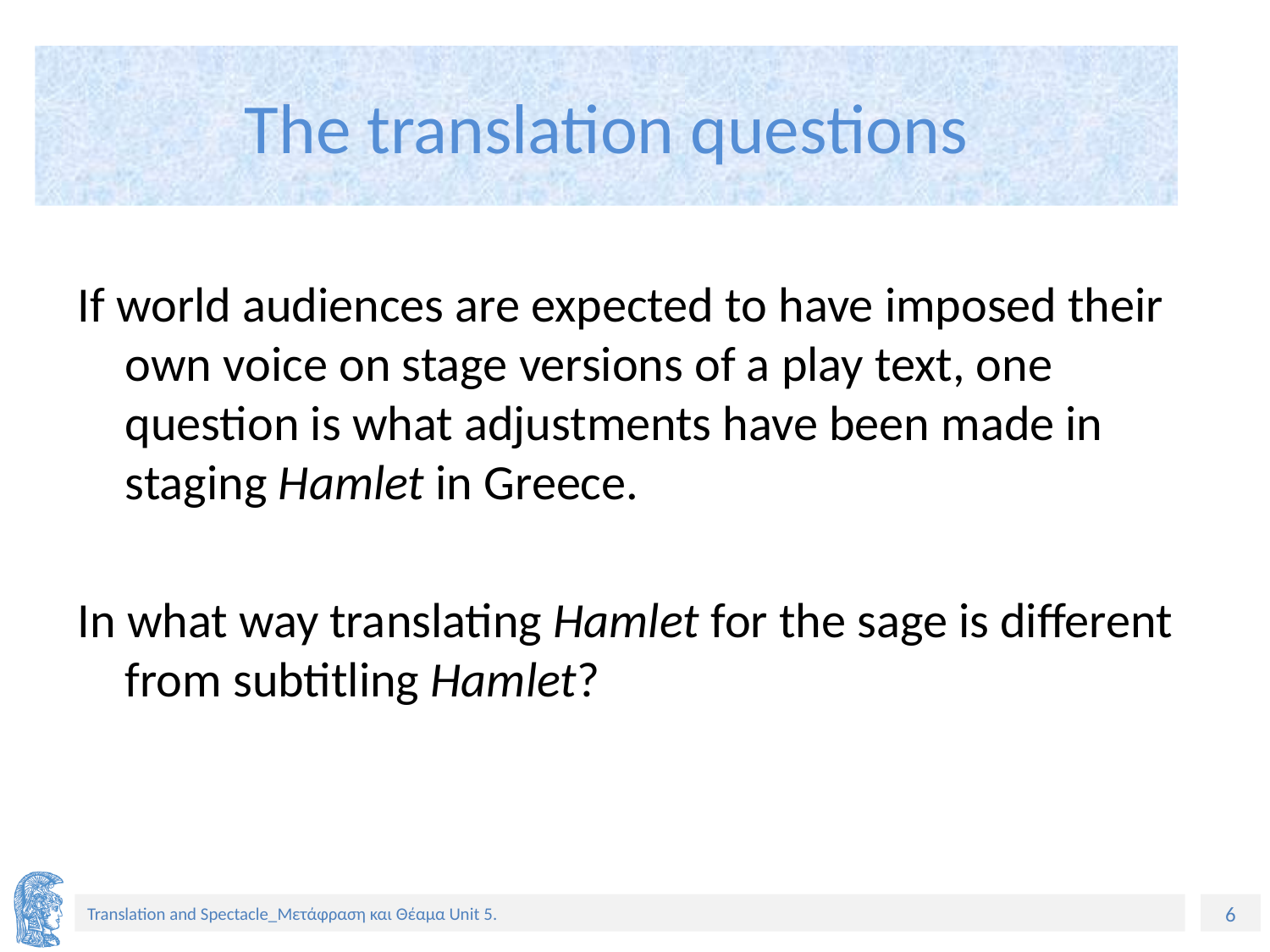

# The translation questions
If world audiences are expected to have imposed their own voice on stage versions of a play text, one question is what adjustments have been made in staging Hamlet in Greece.

In what way translating Hamlet for the sage is different from subtitling Hamlet?